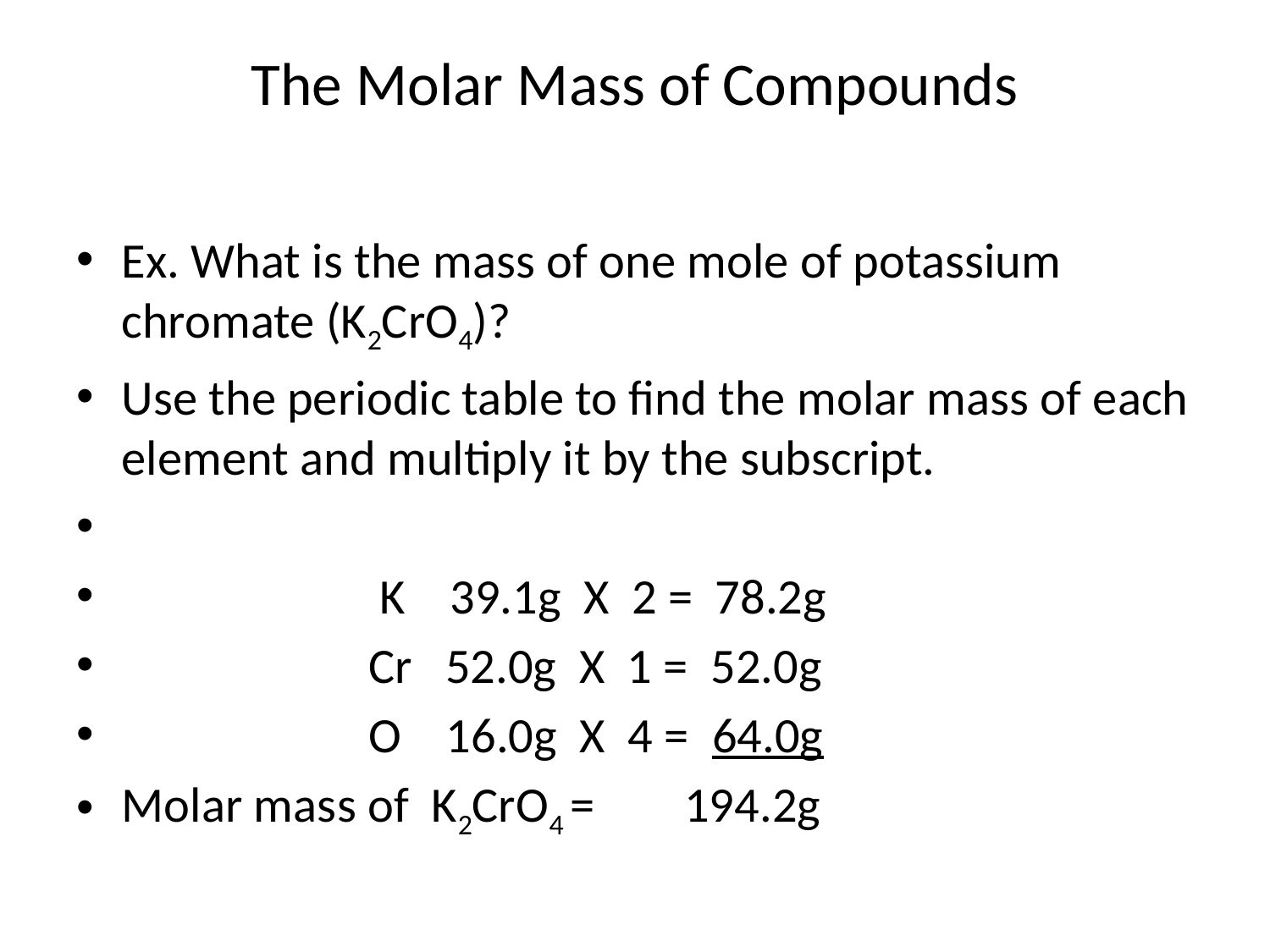

# The Molar Mass of Compounds
Ex. What is the mass of one mole of potassium chromate (K2CrO4)?
Use the periodic table to find the molar mass of each element and multiply it by the subscript.

                       K    39.1g  X  2 =  78.2g
                      Cr   52.0g  X  1 =  52.0g
                      O    16.0g  X  4 =  64.0g
Molar mass of  K2CrO4 =        194.2g